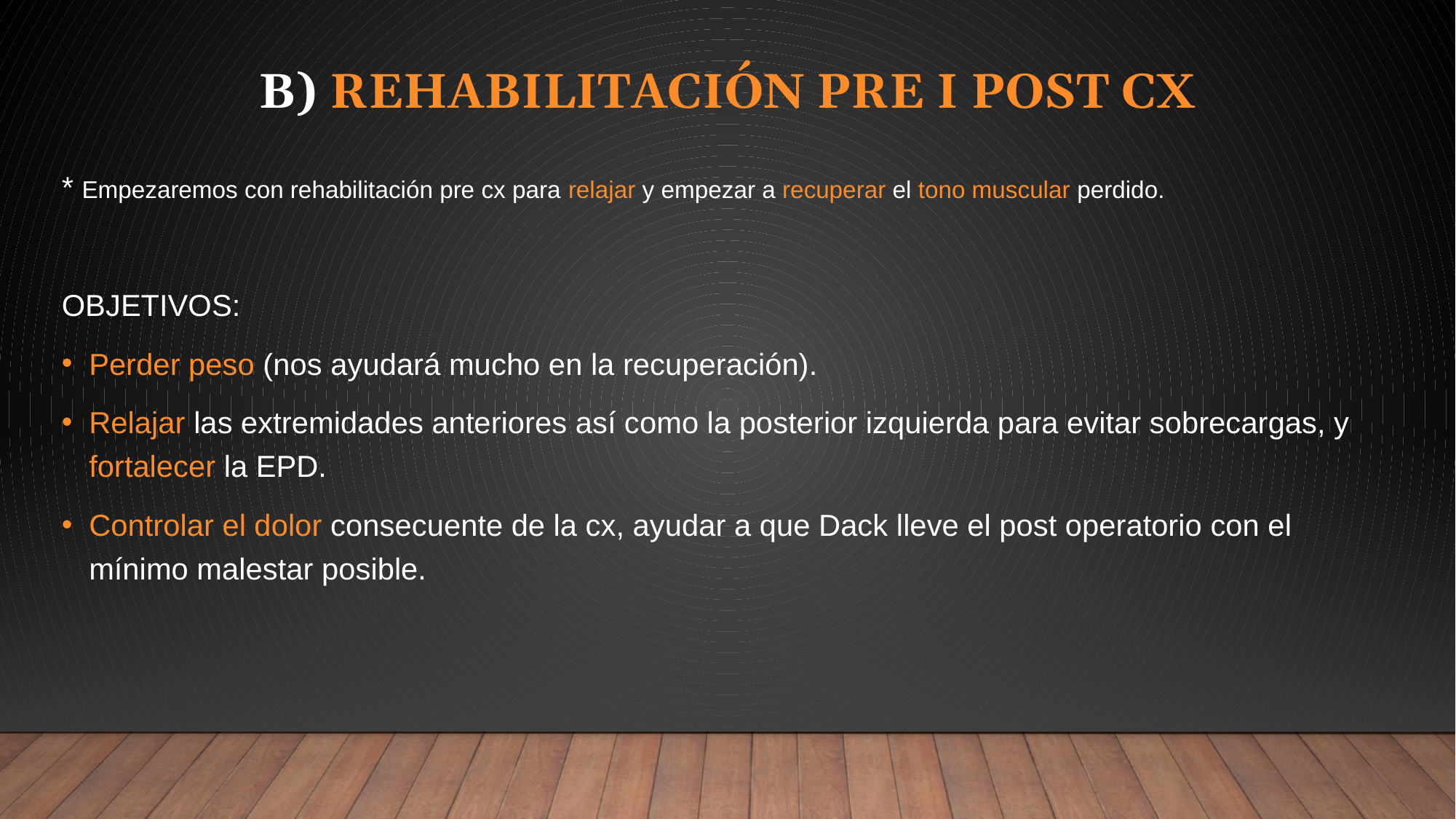

# b) REHABILITACIÓN PRE I POST CX
* Empezaremos con rehabilitación pre cx para relajar y empezar a recuperar el tono muscular perdido.

OBJETIVOS:
Perder peso (nos ayudará mucho en la recuperación).
Relajar las extremidades anteriores así como la posterior izquierda para evitar sobrecargas, y fortalecer la EPD.
Controlar el dolor consecuente de la cx, ayudar a que Dack lleve el post operatorio con el mínimo malestar posible.